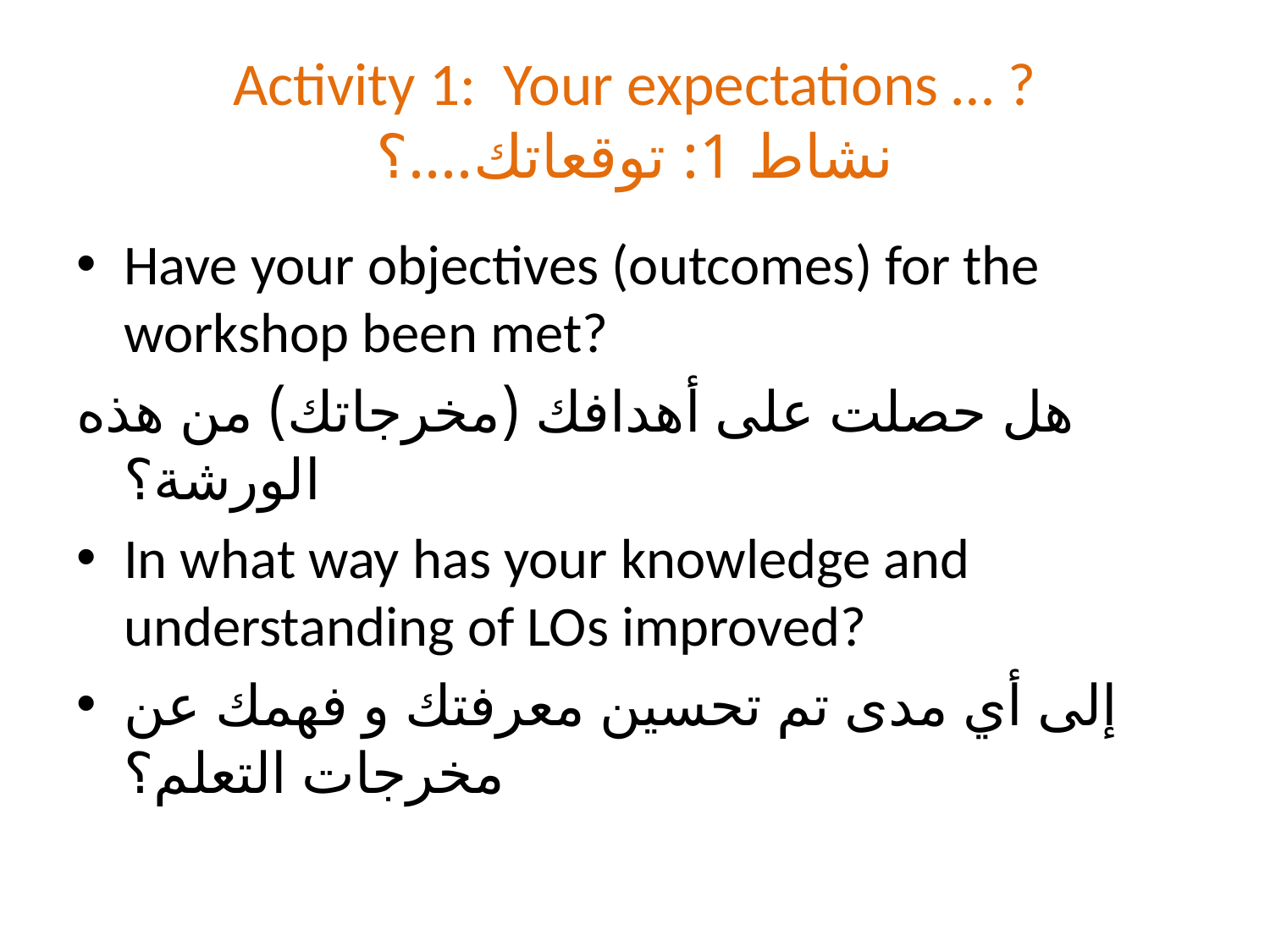

# Activity 1:  Your expectations … ? نشاط 1: توقعاتك....؟
Have your objectives (outcomes) for the workshop been met?
هل حصلت على أهدافك (مخرجاتك) من هذه الورشة؟
In what way has your knowledge and understanding of LOs improved?
إلى أي مدى تم تحسين معرفتك و فهمك عن مخرجات التعلم؟